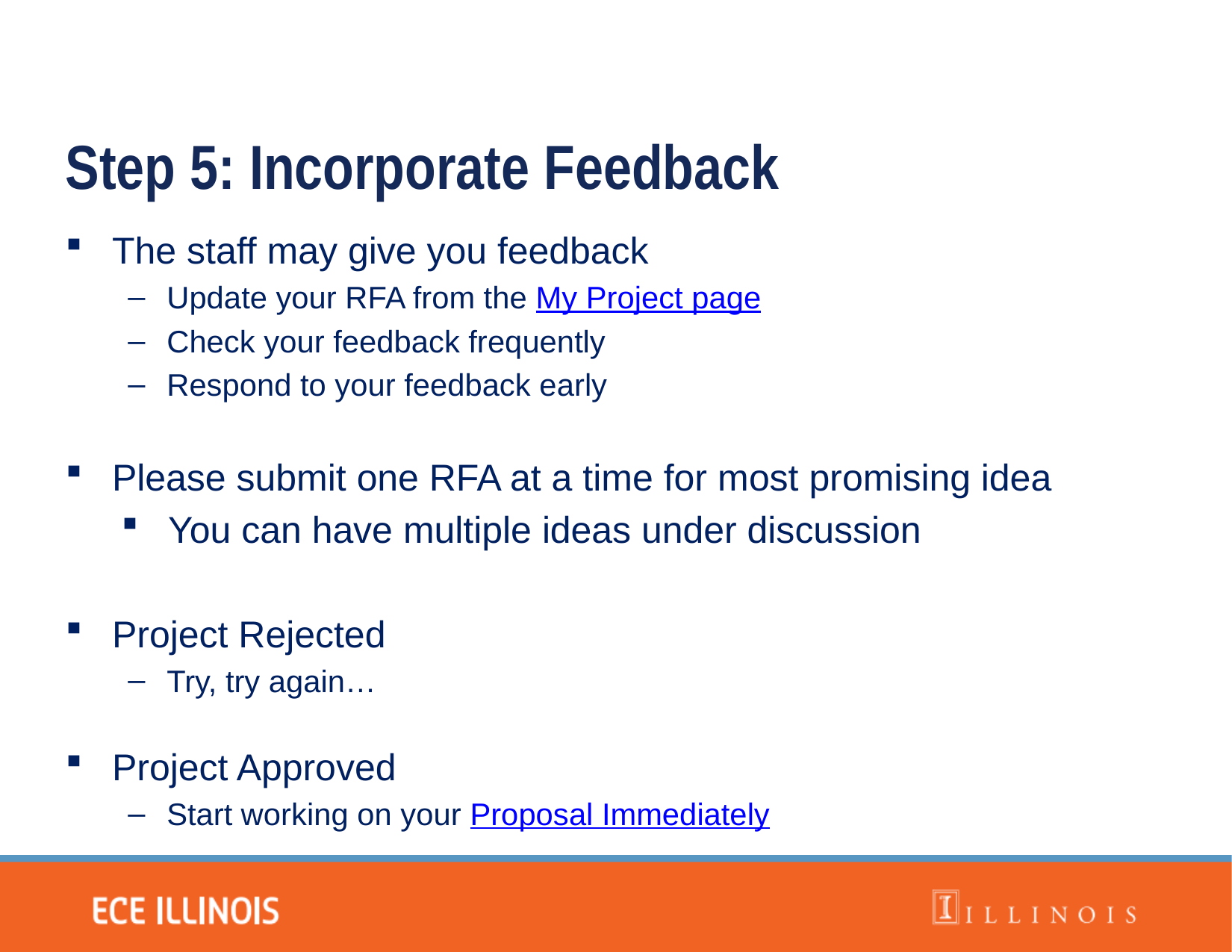

Step 5: Incorporate Feedback

The staff may give you feedback
Update your RFA from the My Project page
Check your feedback frequently
Respond to your feedback early

Please submit one RFA at a time for most promising idea
You can have multiple ideas under discussion

Project Rejected
Try, try again…

Project Approved
Start working on your Proposal Immediately